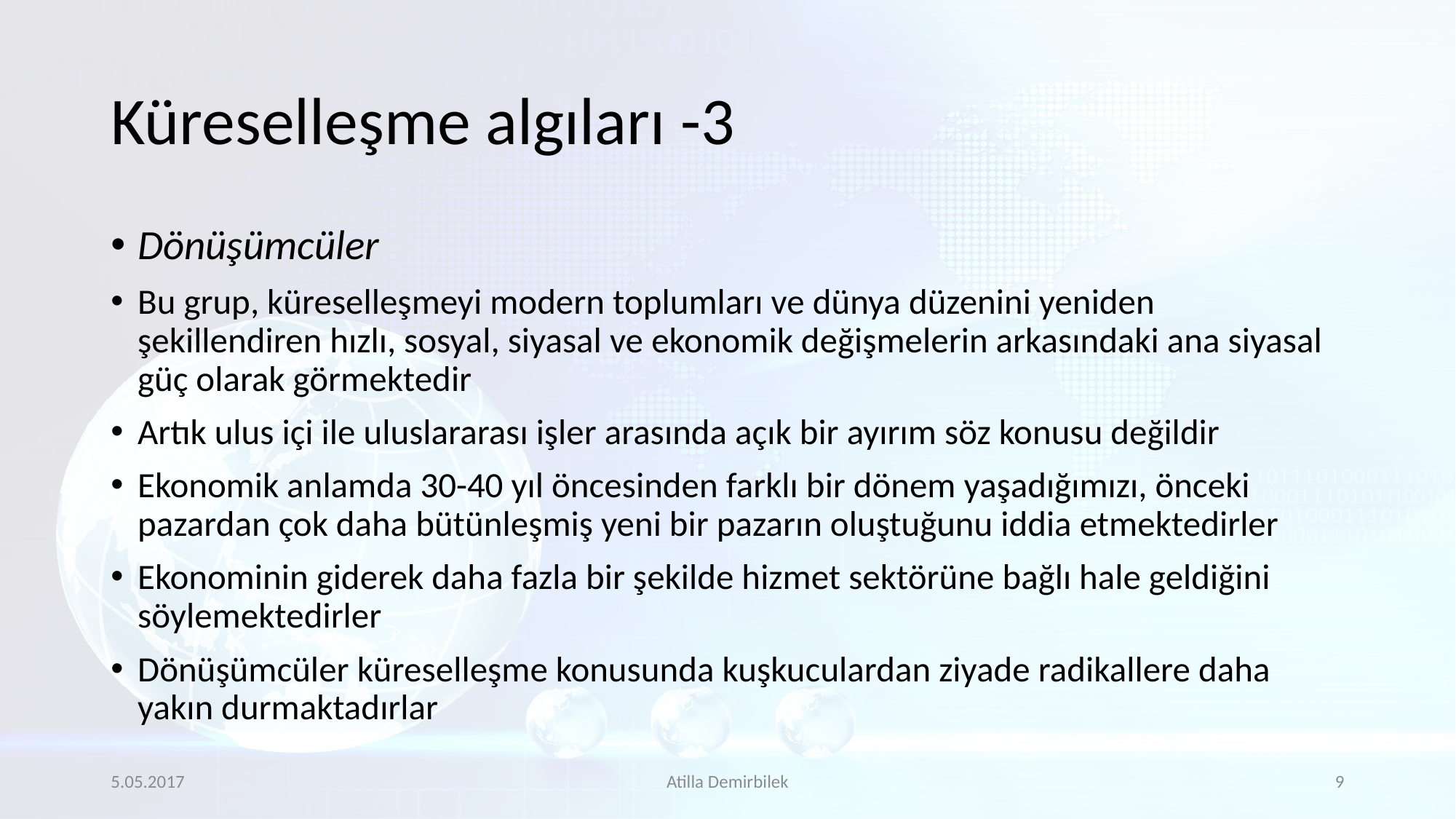

# Küreselleşme algıları -3
Dönüşümcüler
Bu grup, küreselleşmeyi modern toplumları ve dünya düzenini yeniden şekillendiren hızlı, sosyal, siyasal ve ekonomik değişmelerin arkasındaki ana siyasal güç olarak görmektedir
Artık ulus içi ile uluslararası işler arasında açık bir ayırım söz konusu değildir
Ekonomik anlamda 30-40 yıl öncesinden farklı bir dönem yaşadığımızı, önceki pazardan çok daha bütünleşmiş yeni bir pazarın oluştuğunu iddia etmektedirler
Ekonominin giderek daha fazla bir şekilde hizmet sektörüne bağlı hale geldiğini söylemektedirler
Dönüşümcüler küreselleşme konusunda kuşkuculardan ziyade radikallere daha yakın durmaktadırlar
5.05.2017
Atilla Demirbilek
9